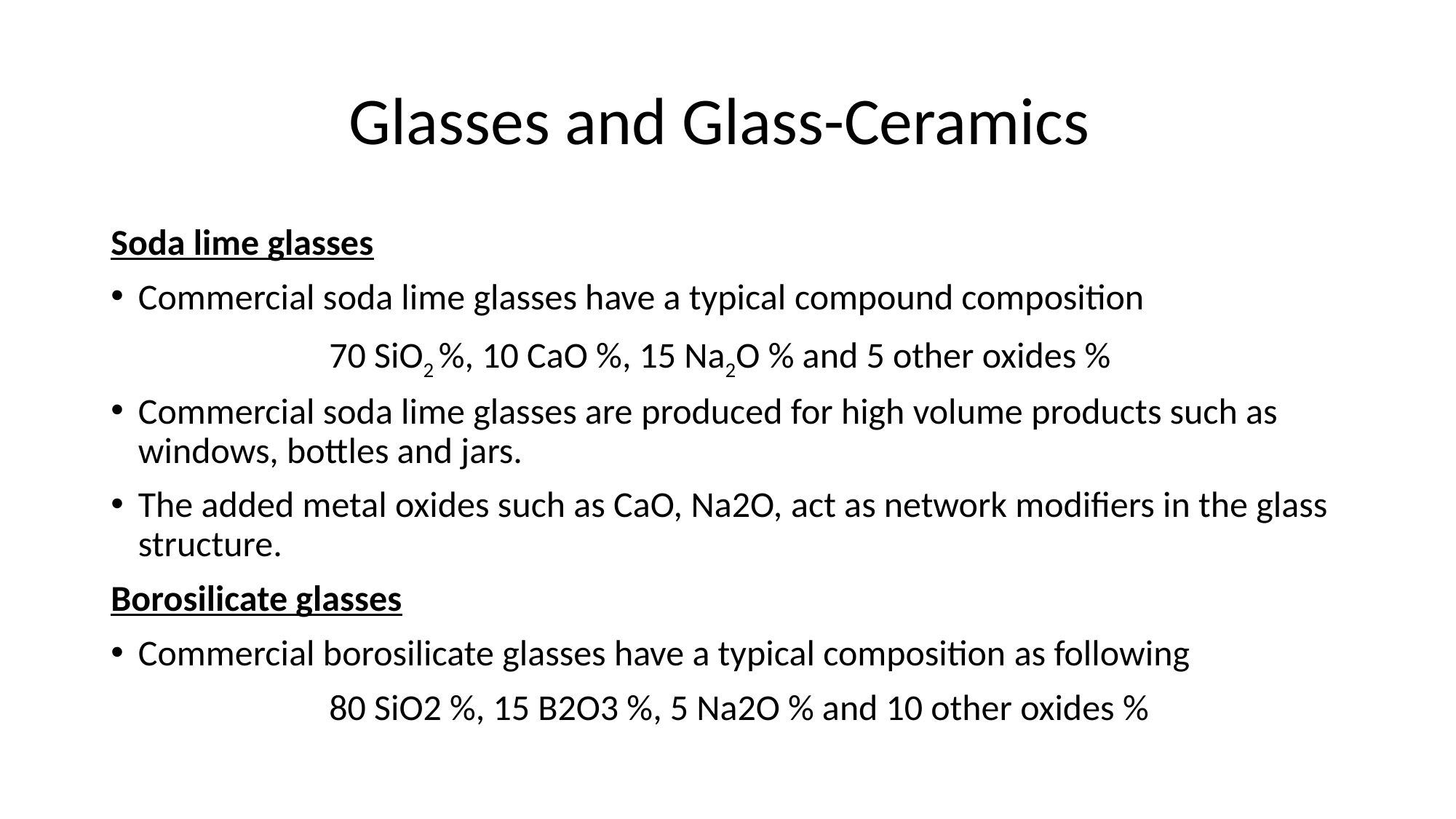

# Glasses and Glass-Ceramics
Soda lime glasses
Commercial soda lime glasses have a typical compound composition
		70 SiO2 %, 10 CaO %, 15 Na2O % and 5 other oxides %
Commercial soda lime glasses are produced for high volume products such as windows, bottles and jars.
The added metal oxides such as CaO, Na2O, act as network modifiers in the glass structure.
Borosilicate glasses
Commercial borosilicate glasses have a typical composition as following
		80 SiO2 %, 15 B2O3 %, 5 Na2O % and 10 other oxides %